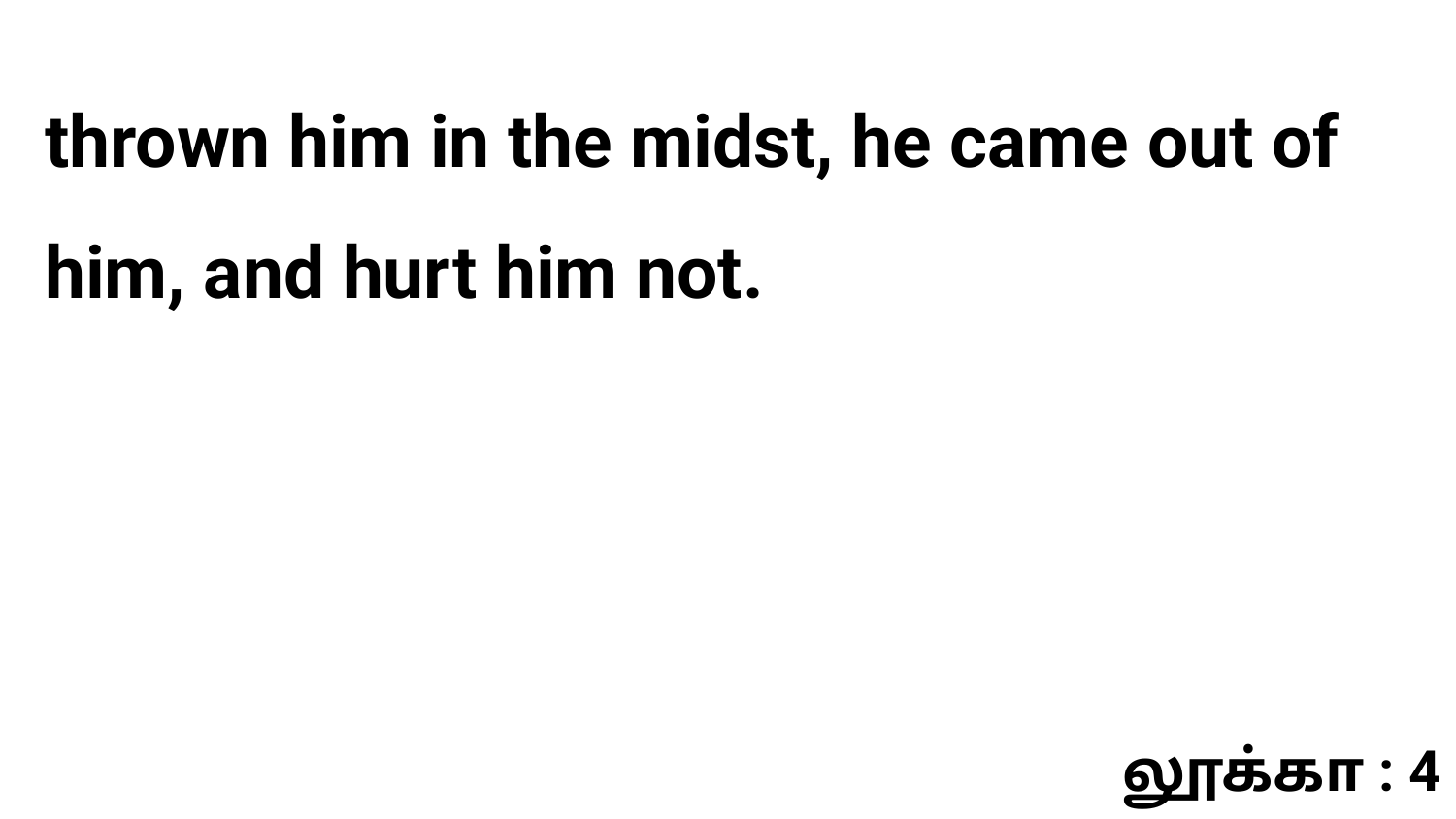

thrown him in the midst, he came out of him, and hurt him not.
லூக்கா : 4